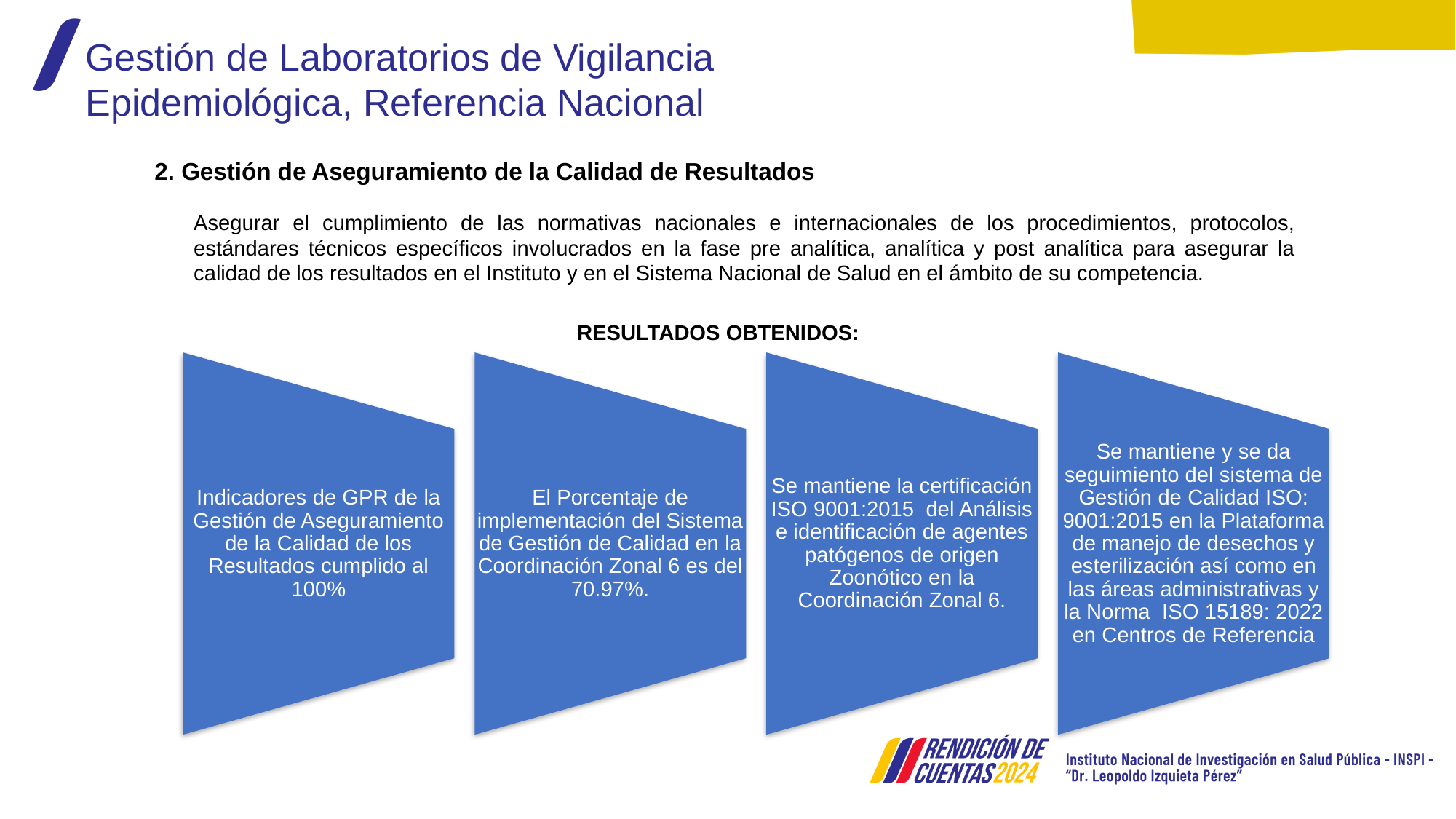

Gestión de Laboratorios de Vigilancia Epidemiológica, Referencia Nacional
2. Gestión de Aseguramiento de la Calidad de Resultados
Asegurar el cumplimiento de las normativas nacionales e internacionales de los procedimientos, protocolos, estándares técnicos específicos involucrados en la fase pre analítica, analítica y post analítica para asegurar la calidad de los resultados en el Instituto y en el Sistema Nacional de Salud en el ámbito de su competencia.
RESULTADOS OBTENIDOS:
Indicadores de GPR de la Gestión de Aseguramiento de la Calidad de los Resultados cumplido al 100%
El Porcentaje de implementación del Sistema de Gestión de Calidad en la Coordinación Zonal 6 es del 70.97%.
Se mantiene la certificación ISO 9001:2015  del Análisis e identificación de agentes patógenos de origen Zoonótico en la Coordinación Zonal 6.
Se mantiene y se da seguimiento del sistema de Gestión de Calidad ISO: 9001:2015 en la Plataforma de manejo de desechos y esterilización así como en las áreas administrativas y la Norma  ISO 15189: 2022 en Centros de Referencia